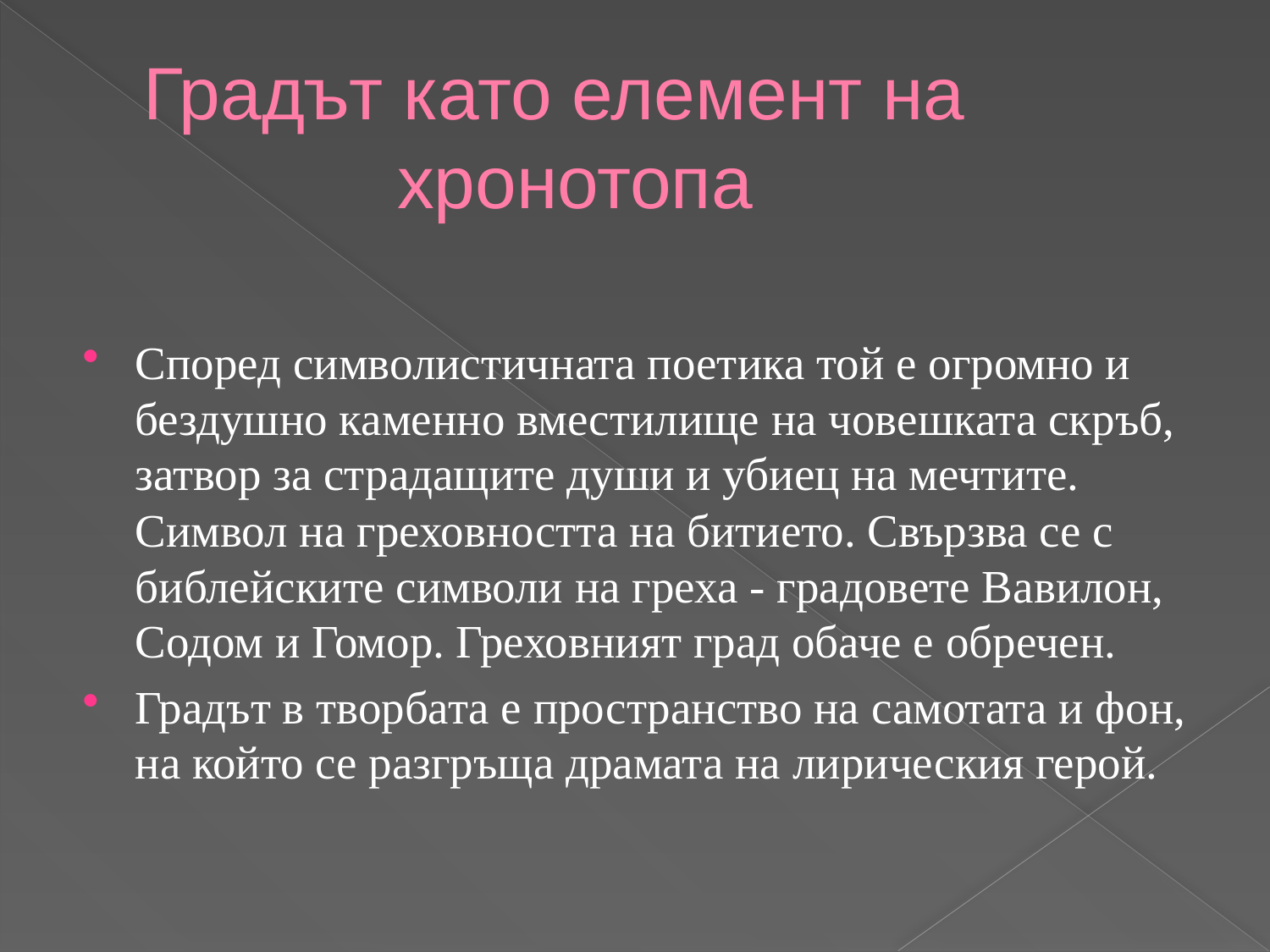

# Градът като елемент на 				хронотопа

	Според символистичната поетика той е огромно и бездушно каменно вместилище на човешката скръб, затвор за страдащите души и убиец на мечтите. Символ на греховността на битието. Свързва се с библейските символи на греха - градовете Вавилон, Содом и Гомор. Греховният град обаче е обречен.
	Градът в творбата е пространство на самотата и фон, на който се разгръща драмата на лирическия герой.